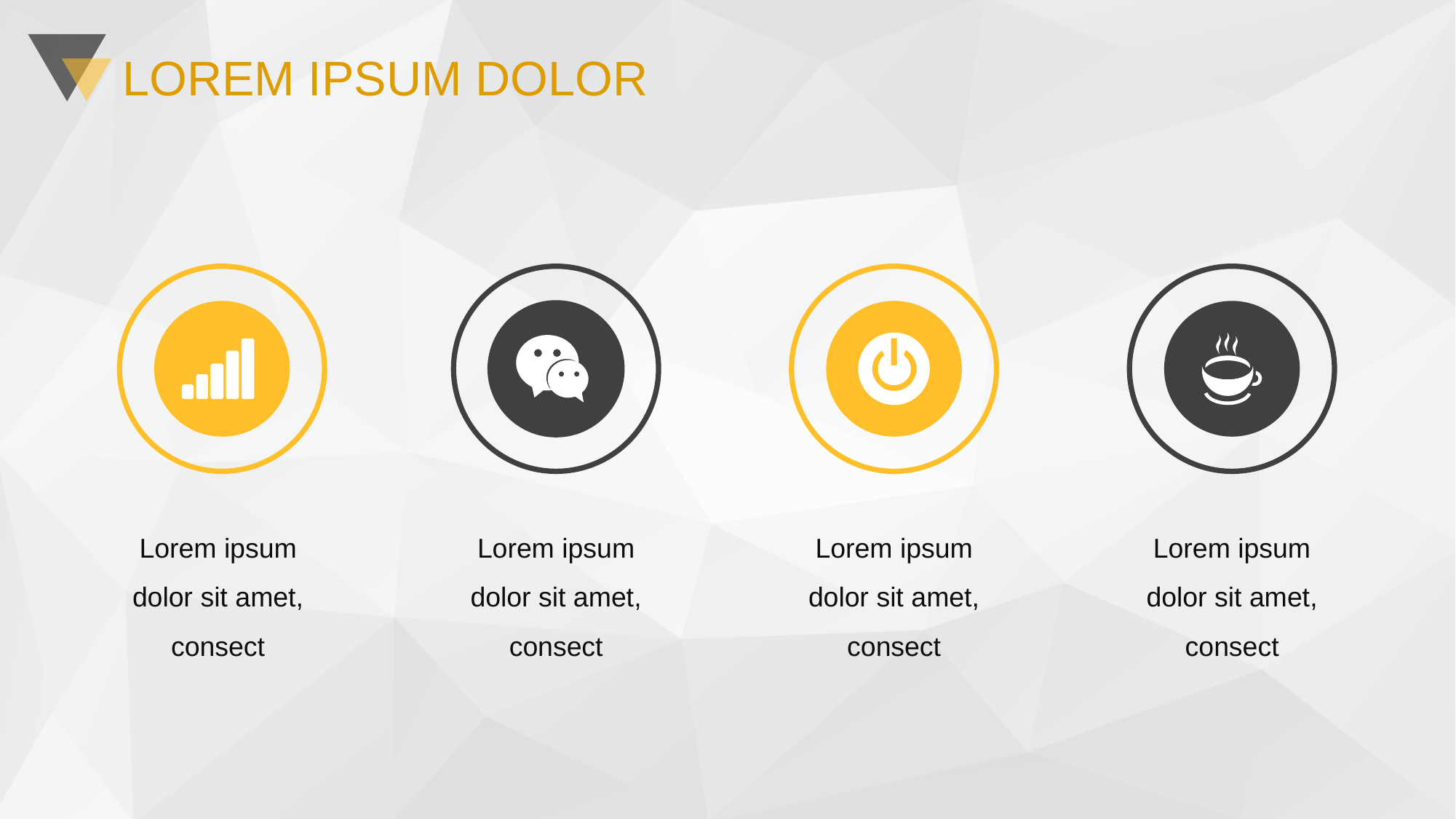

LOREM IPSUM DOLOR

Lorem ipsum dolor sit amet, consect

Lorem ipsum dolor sit amet, consect

Lorem ipsum dolor sit amet, consect

Lorem ipsum dolor sit amet, consect